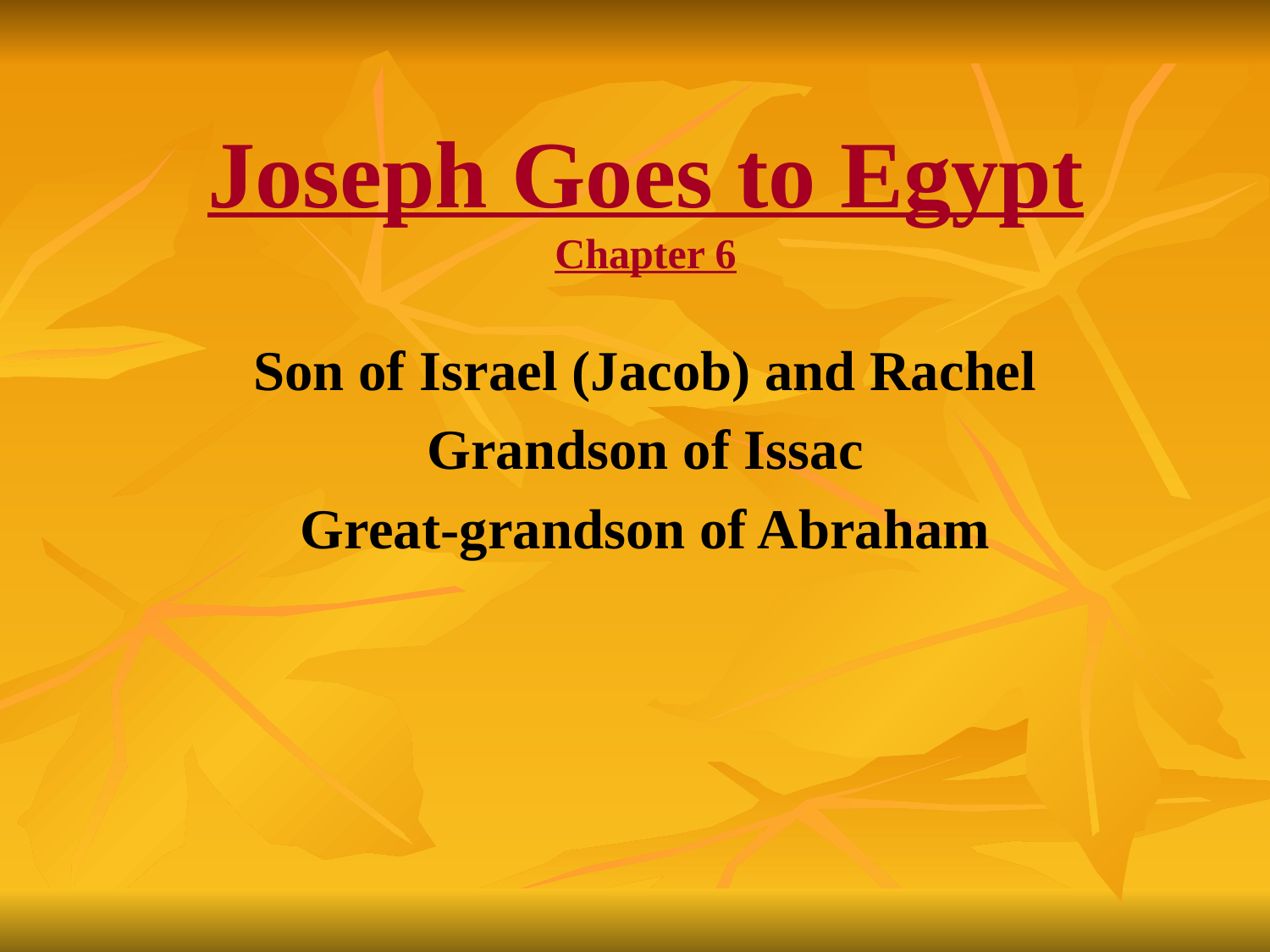

# Joseph Goes to Egypt Chapter 6
Son of Israel (Jacob) and Rachel
Grandson of Issac
Great-grandson of Abraham